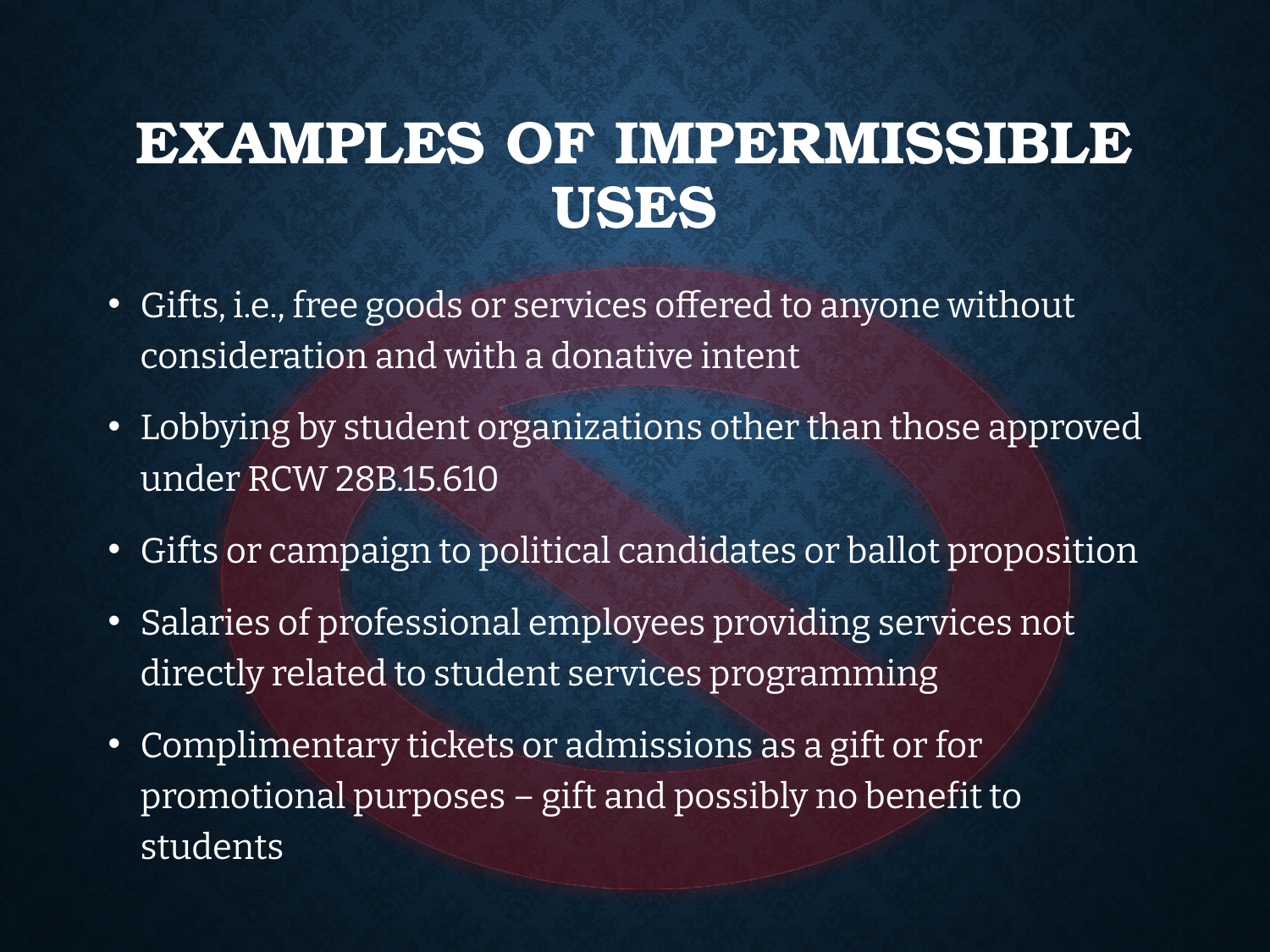

# Examples of impermissible uses
Gifts, i.e., free goods or services offered to anyone without consideration and with a donative intent
Lobbying by student organizations other than those approved under RCW 28B.15.610
Gifts or campaign to political candidates or ballot proposition
Salaries of professional employees providing services not directly related to student services programming
Complimentary tickets or admissions as a gift or for promotional purposes – gift and possibly no benefit to students